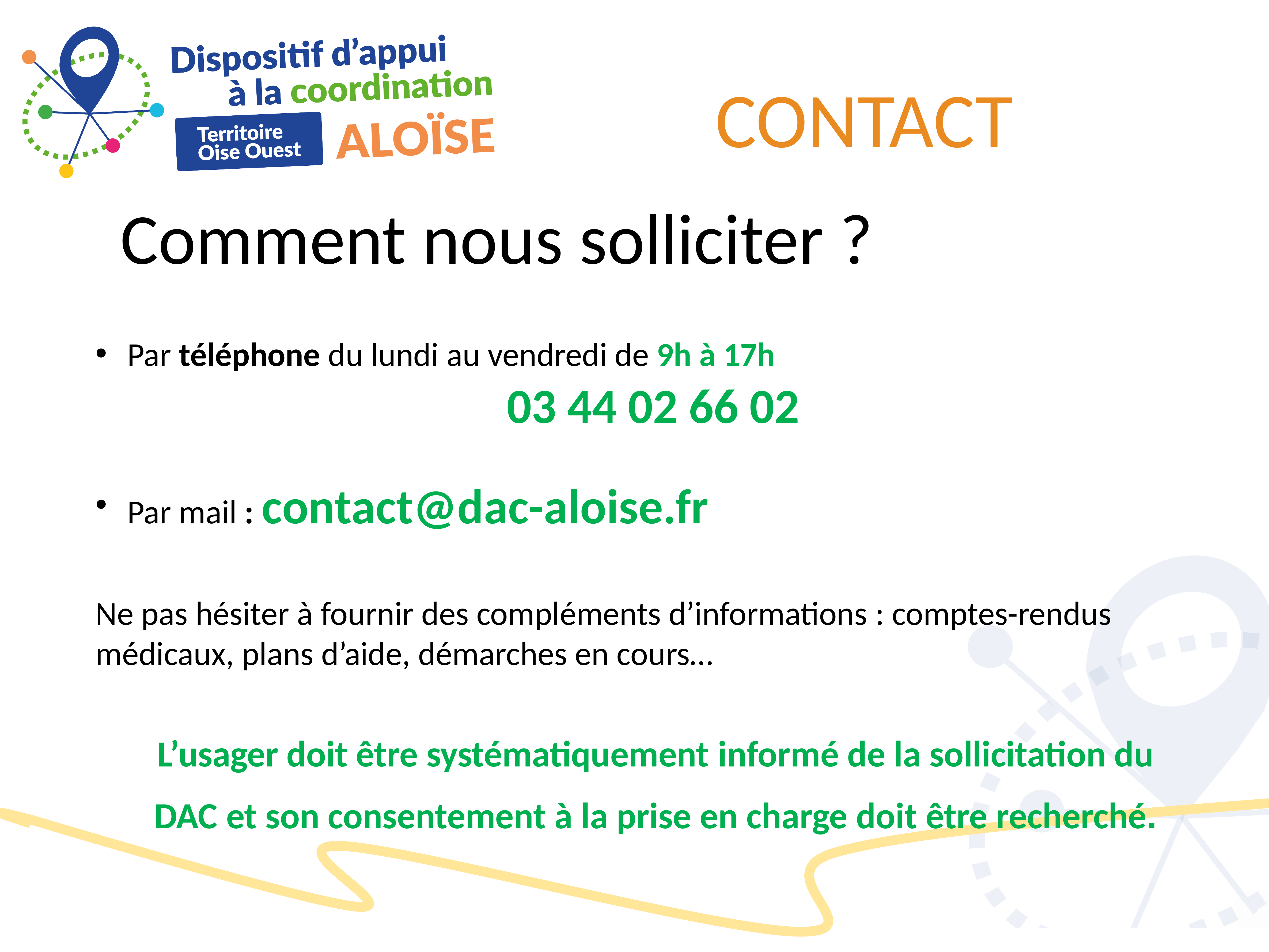

CONTACT
# Comment nous solliciter ?
Par téléphone du lundi au vendredi de 9h à 17h
03 44 02 66 02

Par mail : contact@dac-aloise.fr

Ne pas hésiter à fournir des compléments d’informations : comptes-rendus médicaux, plans d’aide, démarches en cours…

L’usager doit être systématiquement informé de la sollicitation du
DAC et son consentement à la prise en charge doit être recherché.